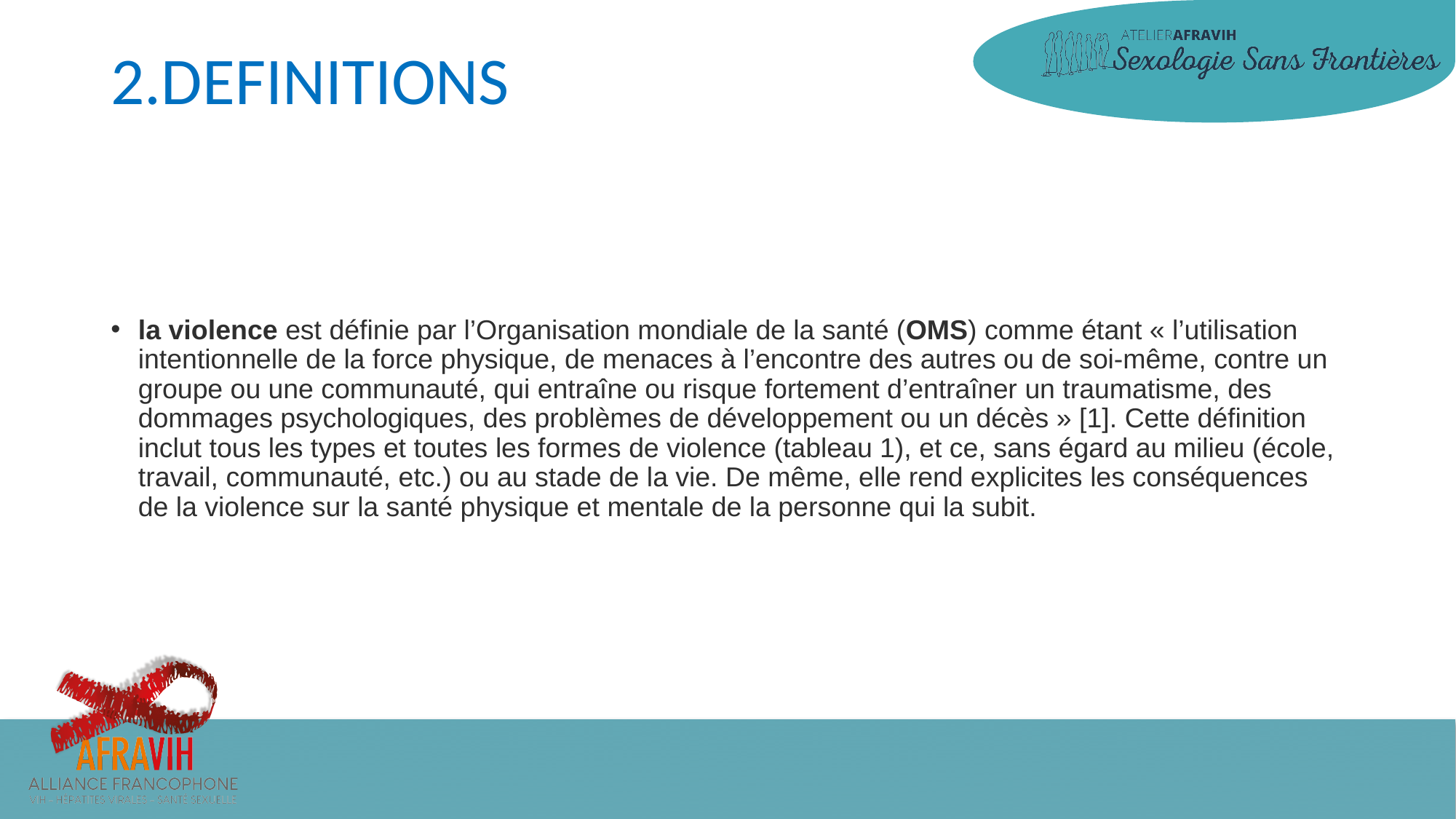

# 2.DEFINITIONS

la violence est définie par l’Organisation mondiale de la santé (OMS) comme étant « l’utilisation intentionnelle de la force physique, de menaces à l’encontre des autres ou de soi-même, contre un groupe ou une communauté, qui entraîne ou risque fortement d’entraîner un traumatisme, des dommages psychologiques, des problèmes de développement ou un décès » [1]. Cette définition inclut tous les types et toutes les formes de violence (tableau 1), et ce, sans égard au milieu (école, travail, communauté, etc.) ou au stade de la vie. De même, elle rend explicites les conséquences de la violence sur la santé physique et mentale de la personne qui la subit.